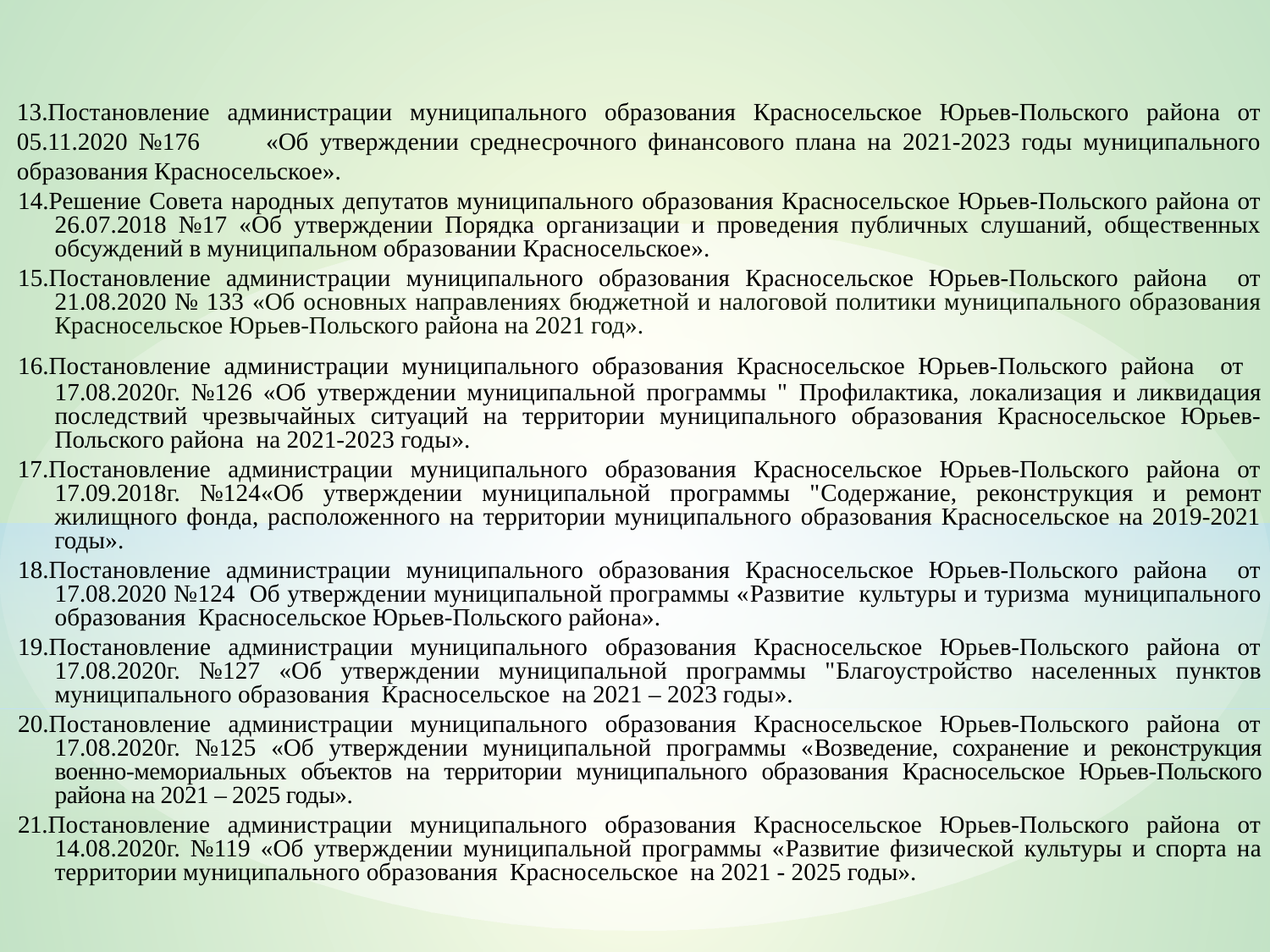

13.Постановление администрации муниципального образования Красносельское Юрьев-Польского района от 05.11.2020 №176      «Об утверждении среднесрочного финансового плана на 2021-2023 годы муниципального образования Красносельское».
14.Решение Совета народных депутатов муниципального образования Красносельское Юрьев-Польского района от 26.07.2018 №17 «Об утверждении Порядка организации и проведения публичных слушаний, общественных обсуждений в муниципальном образовании Красносельское».
15.Постановление администрации муниципального образования Красносельское Юрьев-Польского района  от 21.08.2020 № 133 «Об основных направлениях бюджетной и налоговой политики муниципального образования Красносельское Юрьев-Польского района на 2021 год».
16.Постановление администрации муниципального образования Красносельское Юрьев-Польского района  от  17.08.2020г. №126 «Об утверждении муниципальной программы " Профилактика, локализация и ликвидация последствий чрезвычайных ситуаций на территории муниципального образования Красносельское Юрьев-Польского района  на 2021-2023 годы».
17.Постановление администрации муниципального образования Красносельское Юрьев-Польского района от 17.09.2018г. №124«Об утверждении муниципальной программы "Содержание, реконструкция и ремонт жилищного фонда, расположенного на территории муниципального образования Красносельское на 2019-2021 годы».
18.Постановление администрации муниципального образования Красносельское Юрьев-Польского района  от 17.08.2020 №124  Об утверждении муниципальной программы «Развитие  культуры и туризма  муниципального образования  Красносельское Юрьев-Польского района».
19.Постановление администрации муниципального образования Красносельское Юрьев-Польского района от 17.08.2020г. №127 «Об утверждении муниципальной программы "Благоустройство населенных пунктов муниципального образования  Красносельское  на 2021 – 2023 годы».
20.Постановление администрации муниципального образования Красносельское Юрьев-Польского района от 17.08.2020г. №125 «Об утверждении муниципальной программы «Возведение, сохранение и реконструкция военно-мемориальных объектов на территории муниципального образования Красносельское Юрьев-Польского района на 2021 – 2025 годы».
21.Постановление администрации муниципального образования Красносельское Юрьев-Польского района от 14.08.2020г. №119 «Об утверждении муниципальной программы «Развитие физической культуры и спорта на территории муниципального образования  Красносельское  на 2021 - 2025 годы».